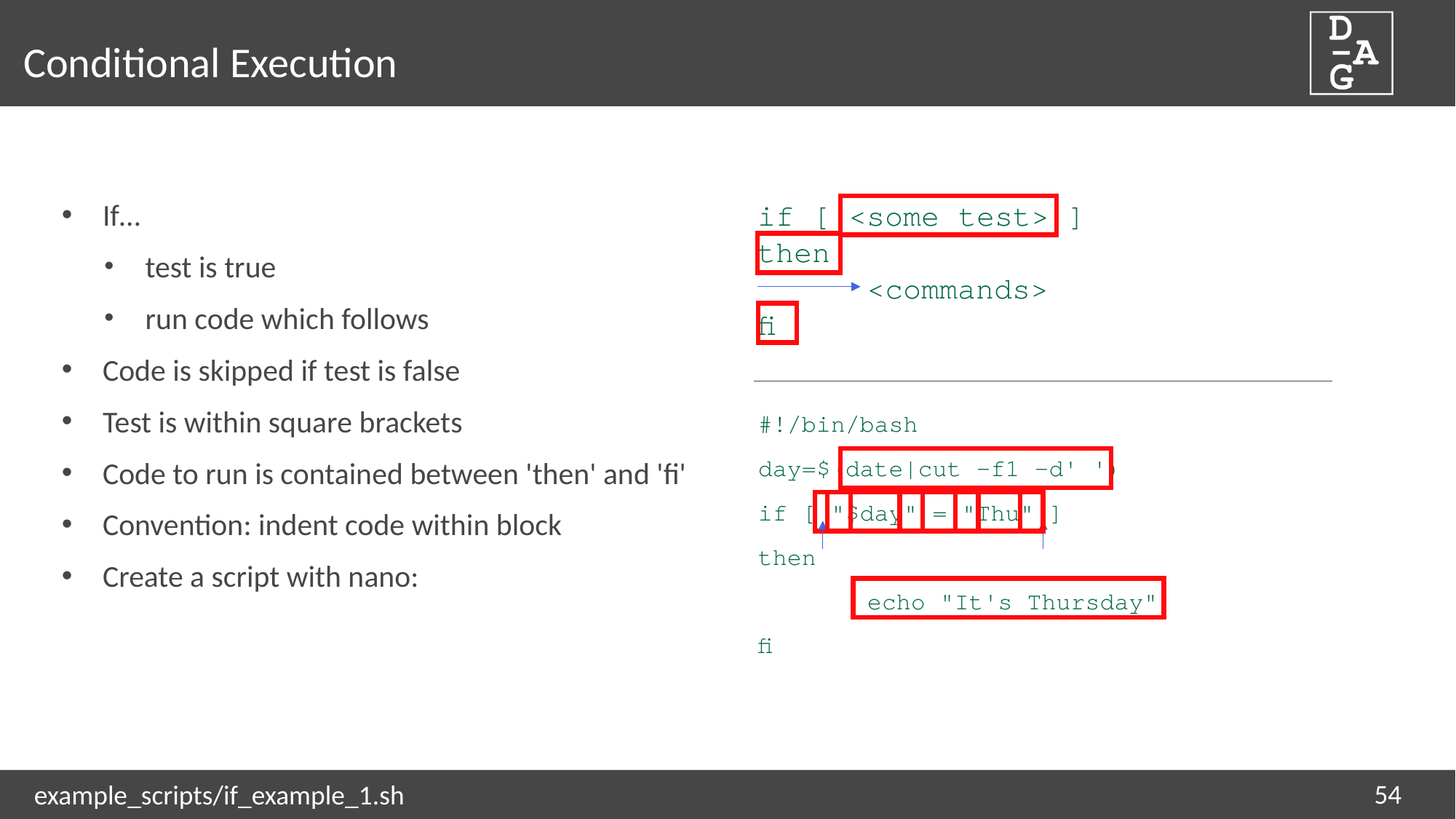

# Conditional Execution
If…
test is true
run code which follows
Code is skipped if test is false
Test is within square brackets
Code to run is contained between 'then' and 'fi'
Convention: indent code within block
Create a script with nano:
if [ <some test> ]
then
	<commands>
fi

#!/bin/bash
day=$(date|cut -f1 -d' ')
if [ "$day" = "Thu" ]
then
	echo "It's Thursday"
fi

54
example_scripts/if_example_1.sh